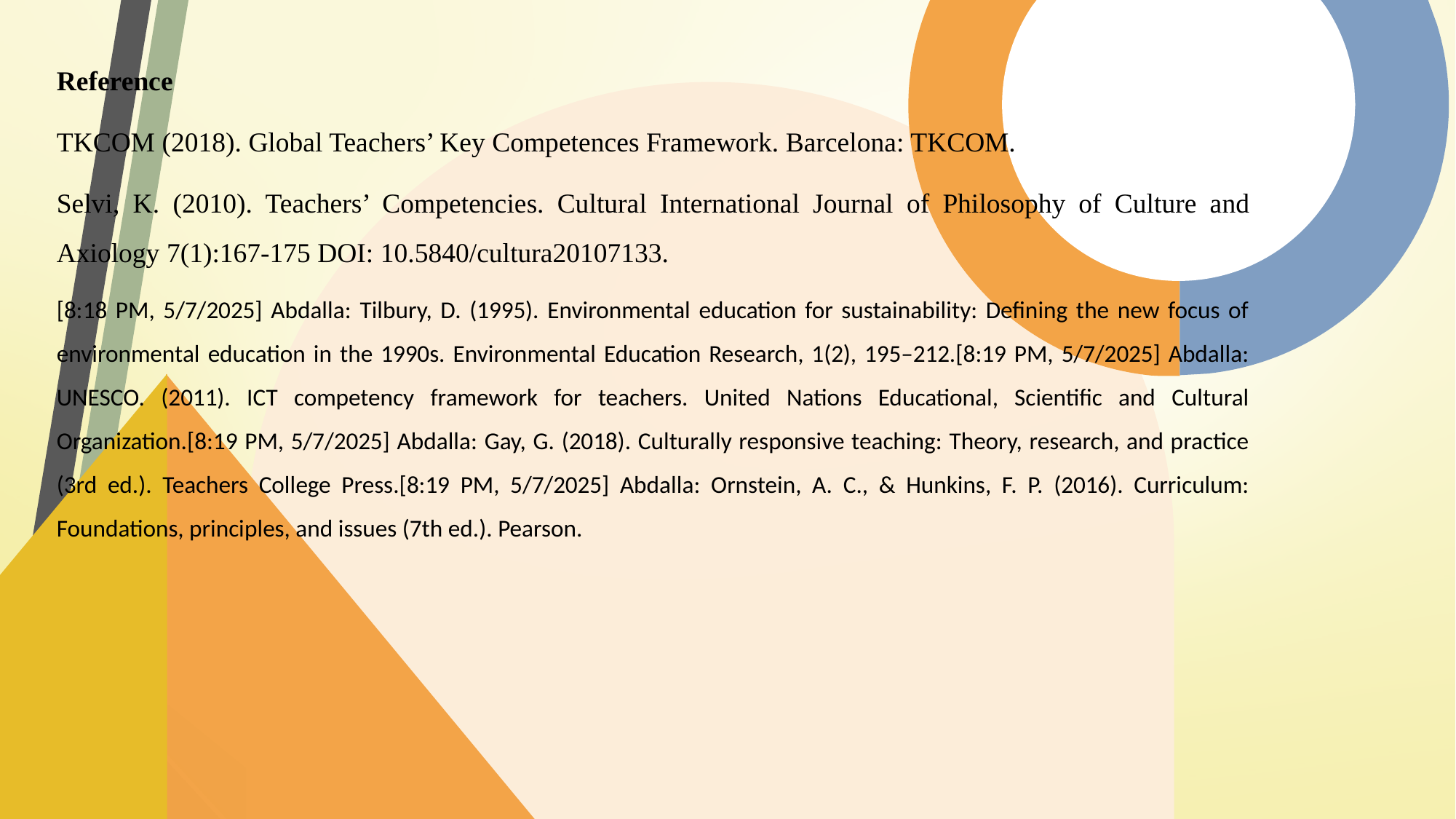

Reference
TKCOM (2018). Global Teachers’ Key Competences Framework. Barcelona: TKCOM.
Selvi, K. (2010). Teachers’ Competencies. Cultural International Journal of Philosophy of Culture and Axiology 7(1):167-175 DOI: 10.5840/cultura20107133.
[8:18 PM, 5/7/2025] Abdalla: Tilbury, D. (1995). Environmental education for sustainability: Defining the new focus of environmental education in the 1990s. Environmental Education Research, 1(2), 195–212.[8:19 PM, 5/7/2025] Abdalla: UNESCO. (2011). ICT competency framework for teachers. United Nations Educational, Scientific and Cultural Organization.[8:19 PM, 5/7/2025] Abdalla: Gay, G. (2018). Culturally responsive teaching: Theory, research, and practice (3rd ed.). Teachers College Press.[8:19 PM, 5/7/2025] Abdalla: Ornstein, A. C., & Hunkins, F. P. (2016). Curriculum: Foundations, principles, and issues (7th ed.). Pearson.
#